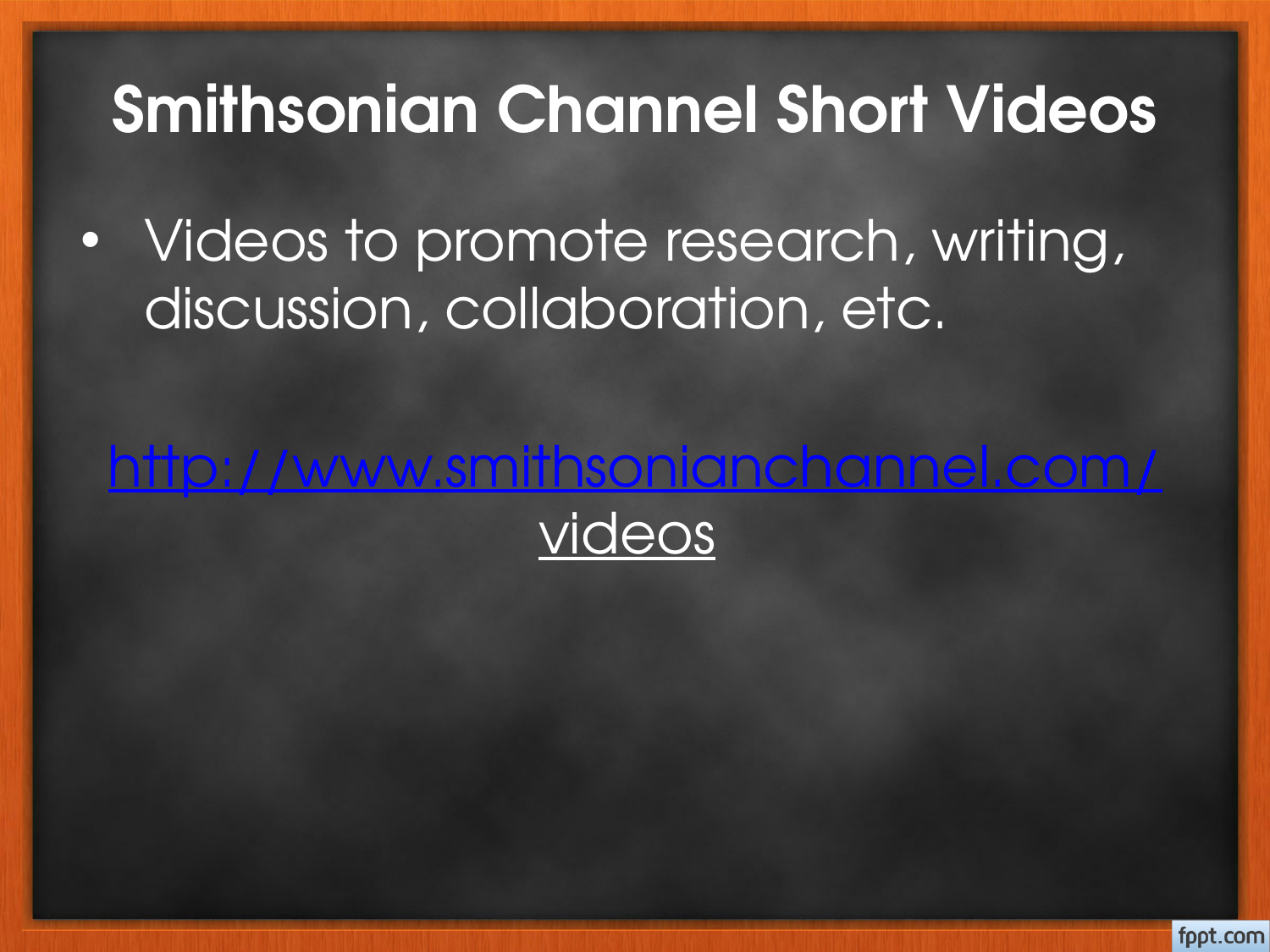

# Smithsonian Channel Short Videos
Videos to promote research, writing, discussion, collaboration, etc.

http://www.smithsonianchannel.com/videos